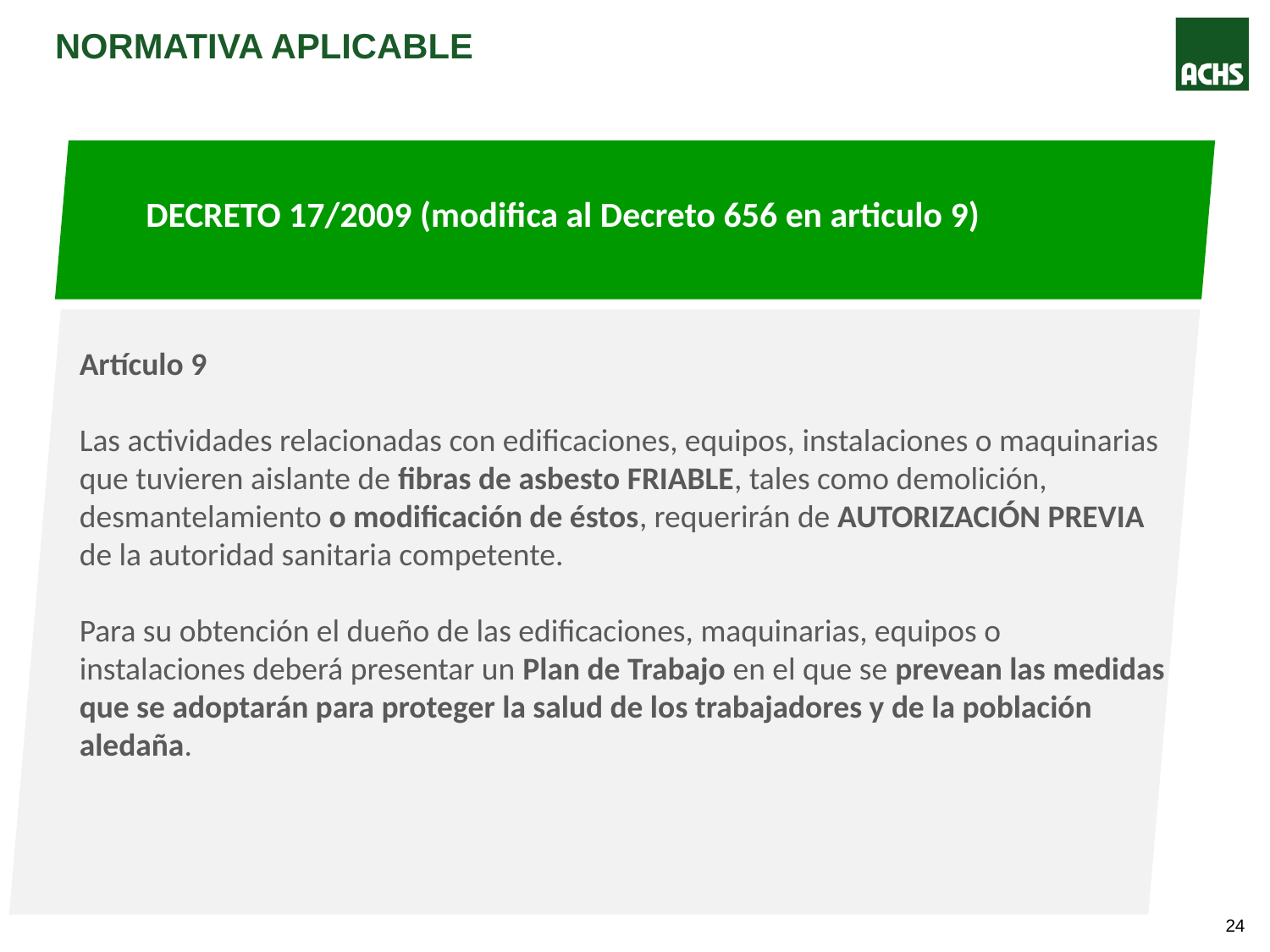

# Normativa aplicable

DECRETO 17/2009 (modifica al Decreto 656 en articulo 9)

Artículo 9

Las actividades relacionadas con edificaciones, equipos, instalaciones o maquinarias que tuvieren aislante de fibras de asbesto FRIABLE, tales como demolición, desmantelamiento o modificación de éstos, requerirán de AUTORIZACIÓN PREVIA de la autoridad sanitaria competente.

Para su obtención el dueño de las edificaciones, maquinarias, equipos o instalaciones deberá presentar un Plan de Trabajo en el que se prevean las medidas que se adoptarán para proteger la salud de los trabajadores y de la población aledaña.

Artículo 66: Establece para las fibras de Asbesto el  Límite Permisible Ponderado de 0,1 fibras/cm2

24